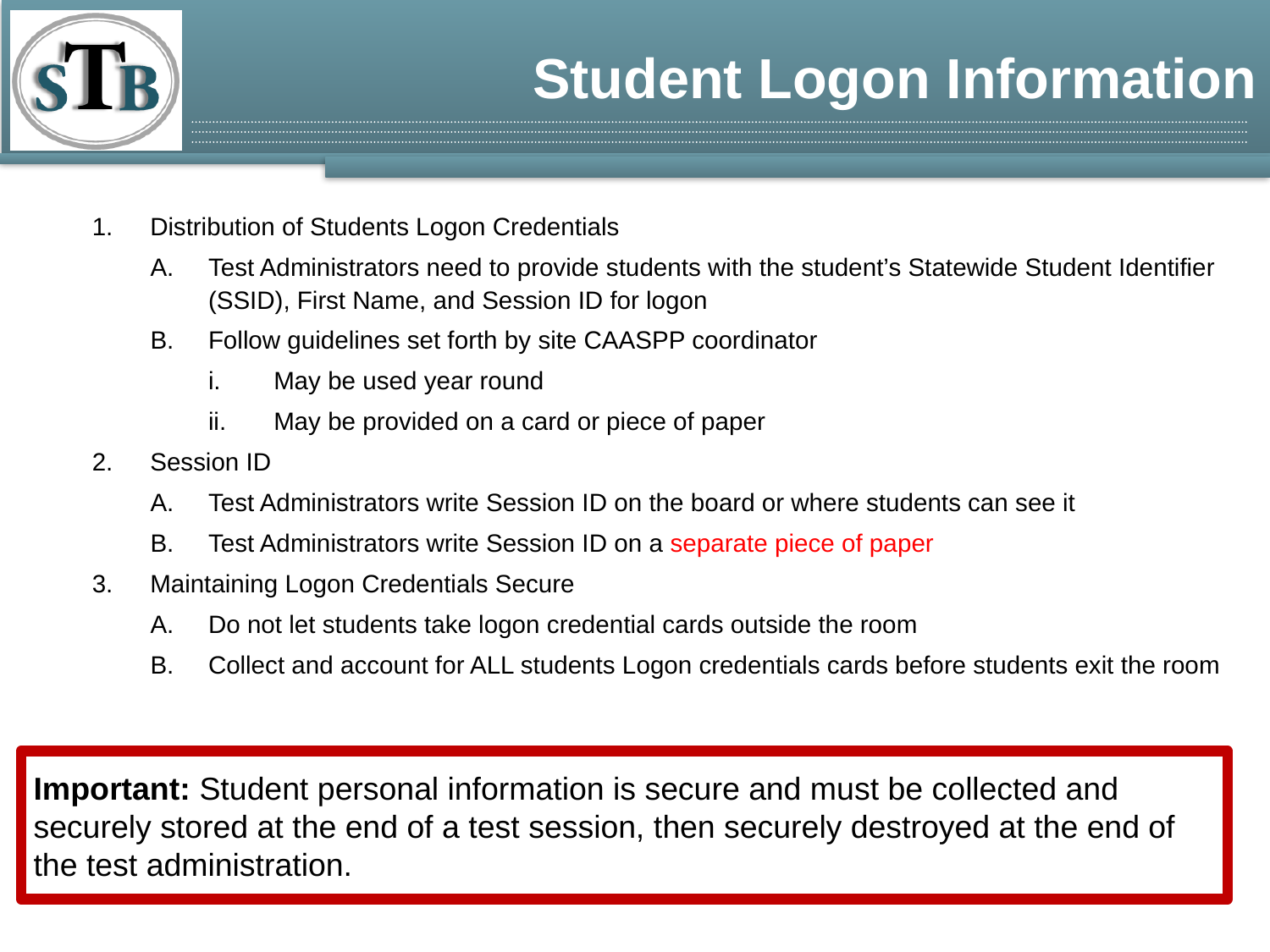

# Student Logon Information
Distribution of Students Logon Credentials
Test Administrators need to provide students with the student’s Statewide Student Identifier (SSID), First Name, and Session ID for logon
Follow guidelines set forth by site CAASPP coordinator
May be used year round
May be provided on a card or piece of paper
Session ID
Test Administrators write Session ID on the board or where students can see it
Test Administrators write Session ID on a separate piece of paper
Maintaining Logon Credentials Secure
Do not let students take logon credential cards outside the room
Collect and account for ALL students Logon credentials cards before students exit the room
Important: Student personal information is secure and must be collected and securely stored at the end of a test session, then securely destroyed at the end of the test administration.